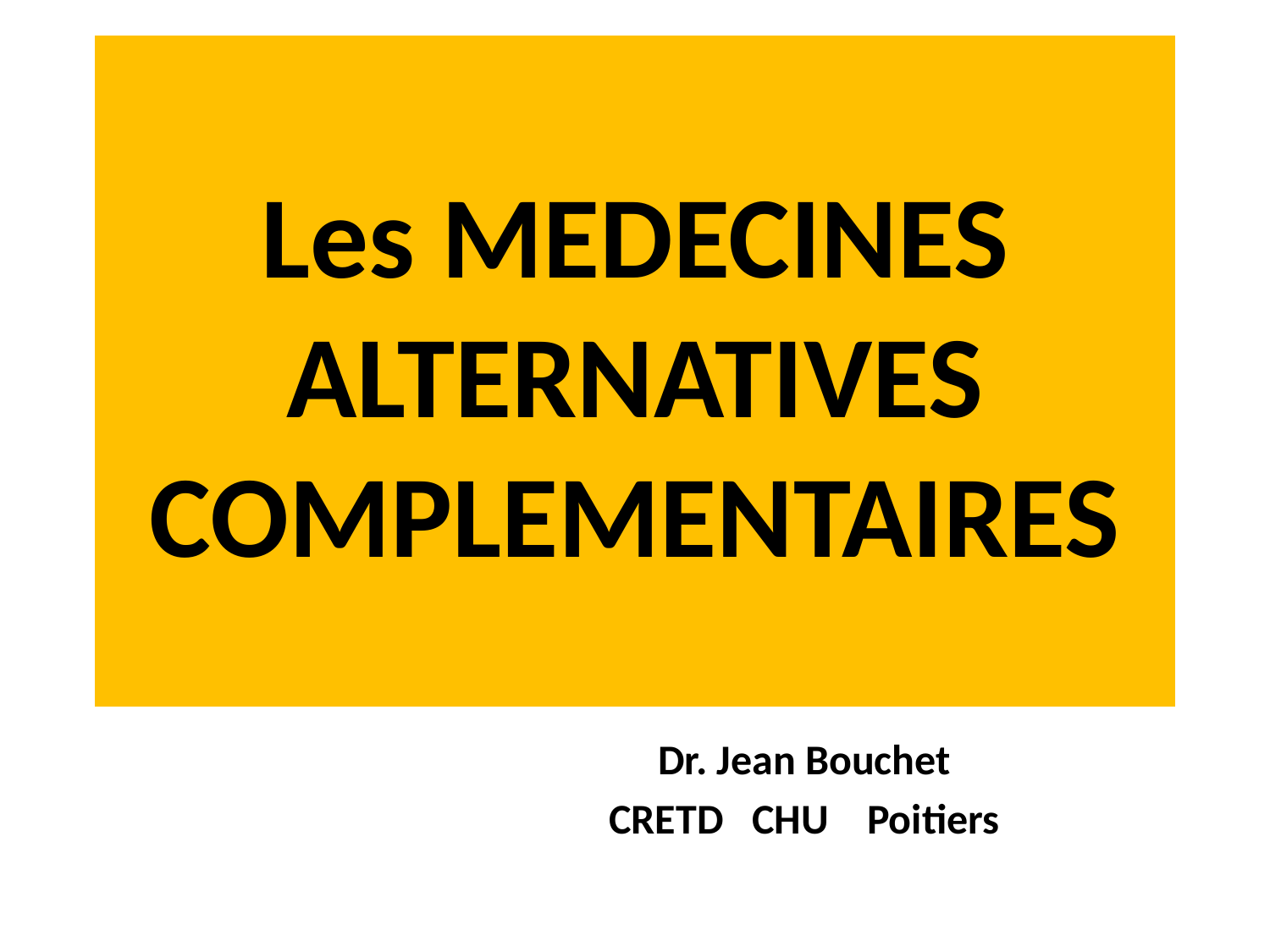

# Les MEDECINES ALTERNATIVES COMPLEMENTAIRES
Dr. Jean Bouchet
CRETD   CHU    Poitiers